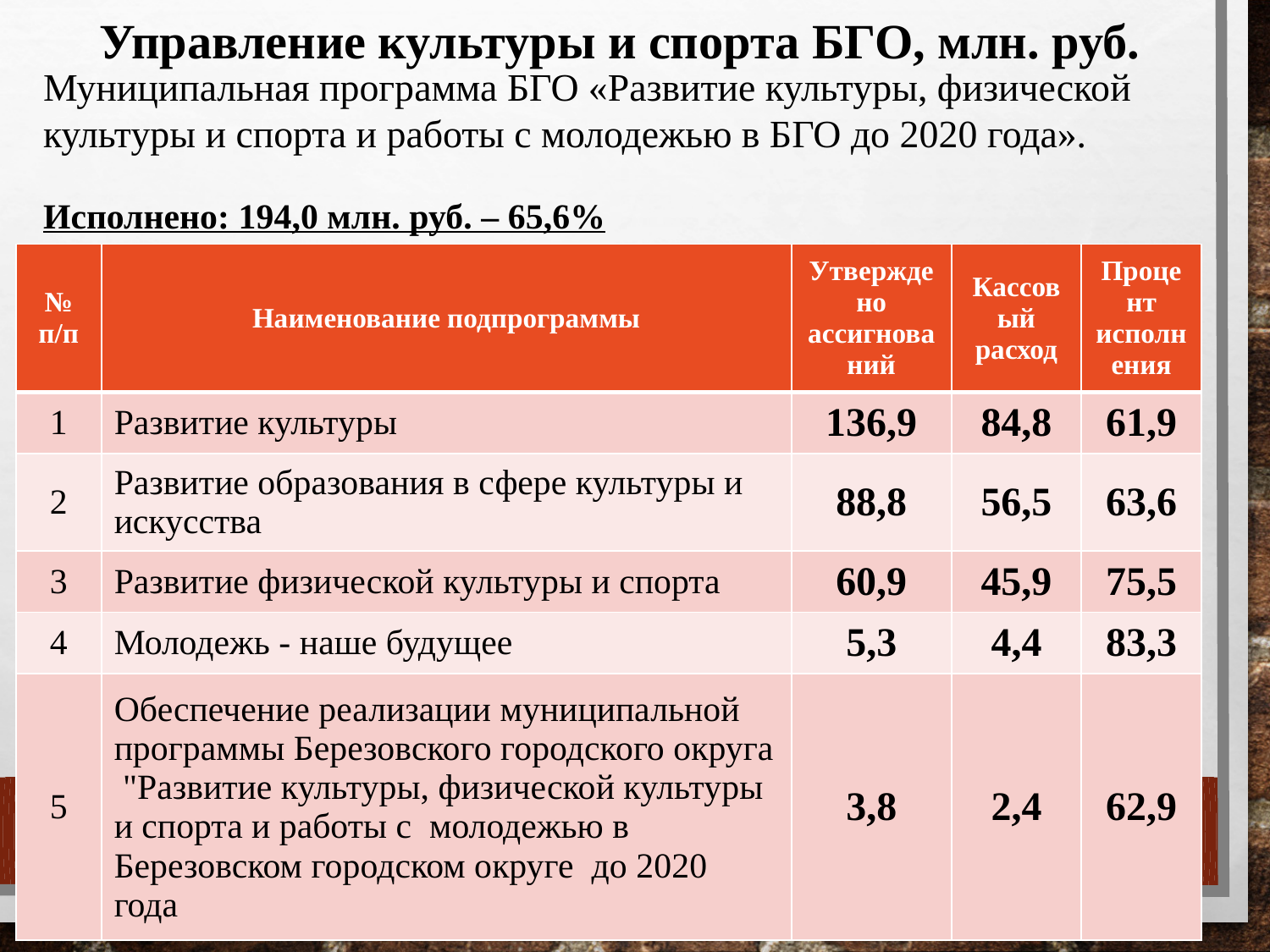

Управление культуры и спорта БГО, млн. руб.
Муниципальная программа БГО «Развитие культуры, физической культуры и спорта и работы с молодежью в БГО до 2020 года».

Исполнено: 194,0 млн. руб. – 65,6%
| № п/п | Наименование подпрограммы | Утверждено ассигнований | Кассовый расход | Процент исполнения |
| --- | --- | --- | --- | --- |
| 1 | Развитие культуры | 136,9 | 84,8 | 61,9 |
| 2 | Развитие образования в сфере культуры и искусства | 88,8 | 56,5 | 63,6 |
| 3 | Развитие физической культуры и спорта | 60,9 | 45,9 | 75,5 |
| 4 | Молодежь - наше будущее | 5,3 | 4,4 | 83,3 |
| 5 | Обеспечение реализации муниципальной программы Березовского городского округа "Развитие культуры, физической культуры и спорта и работы с молодежью в Березовском городском округе до 2020 года | 3,8 | 2,4 | 62,9 |